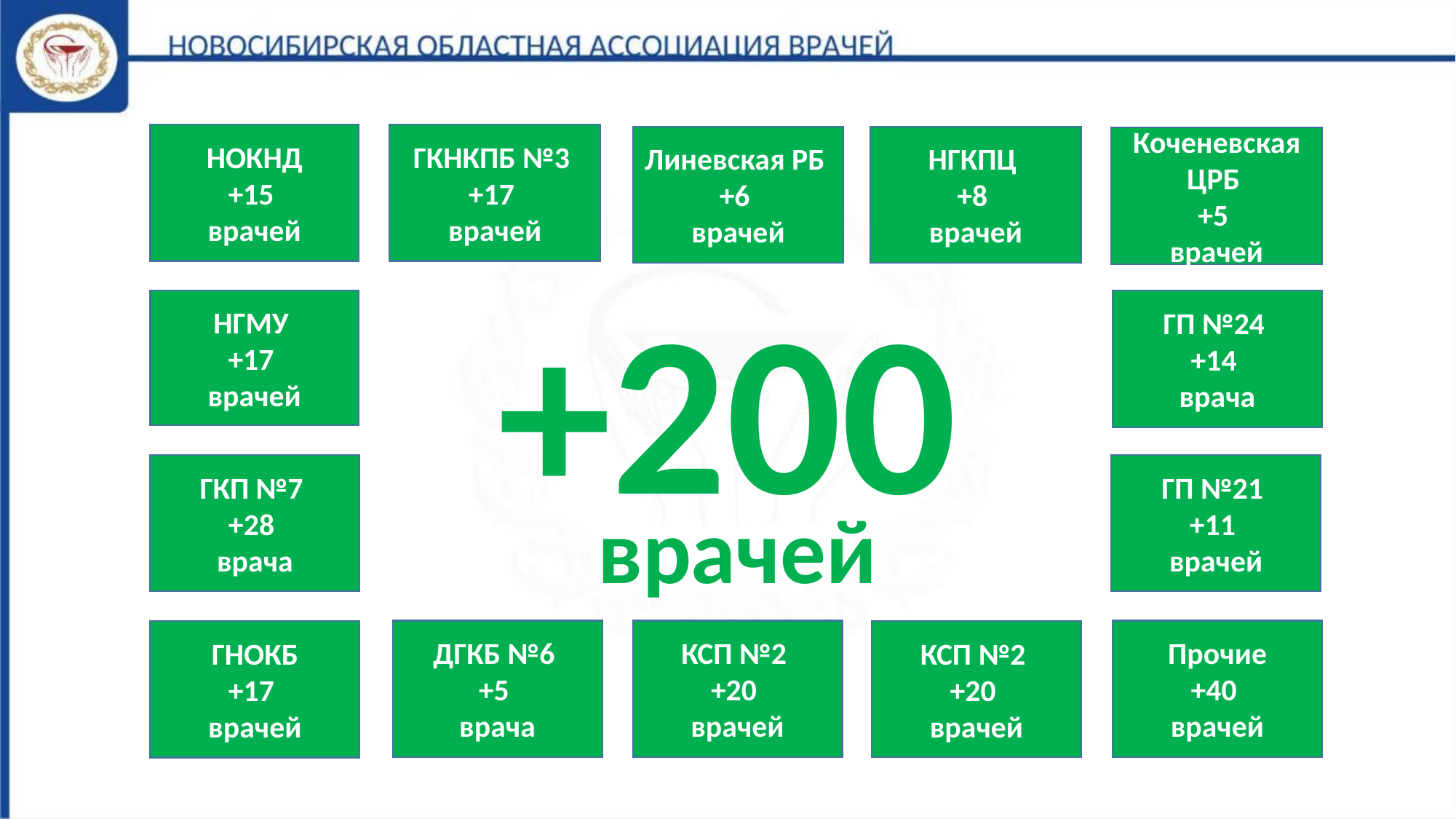

ГКНКПБ №3
+17
врачей
НОКНД
+15
врачей
Линевская РБ
+6
врачей
НГКПЦ
+8
врачей
Коченевская ЦРБ
+5
врачей
+200
НГМУ
+17
врачей
ГП №24
+14
врача
ГКП №7
+28
врача
ГП №21
+11
врачей
врачей
ДГКБ №6
+5
врача
КСП №2
+20
врачей
Прочие
+40
врачей
КСП №2
+20
врачей
ГНОКБ
+17
врачей